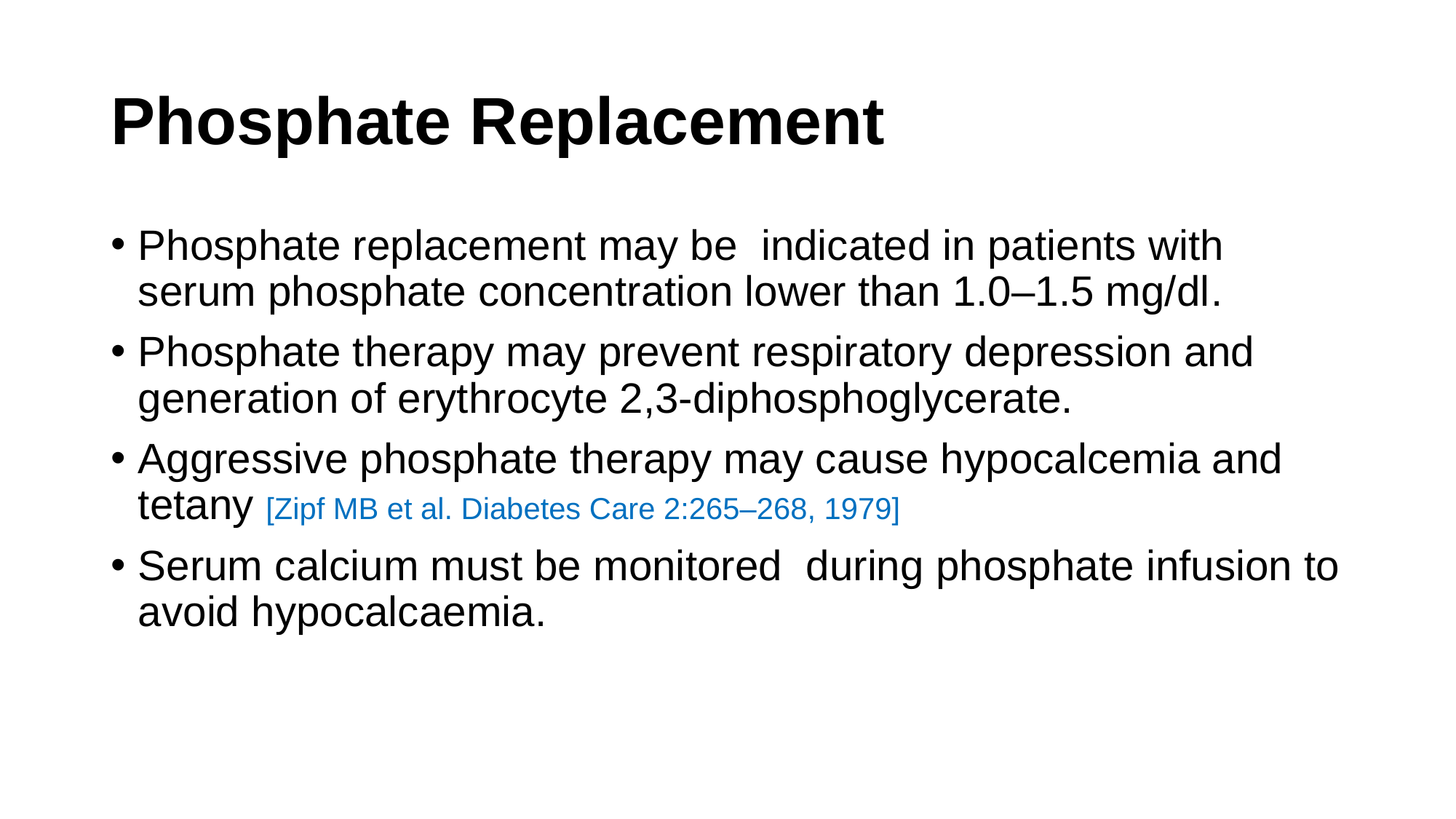

# Phosphate Replacement
Phosphate replacement may be  indicated in patients with serum phosphate concentration lower than 1.0–1.5 mg/dl.
Phosphate therapy may prevent respiratory depression and generation of erythrocyte 2,3-diphosphoglycerate.
Aggressive phosphate therapy may cause hypocalcemia and tetany [Zipf MB et al. Diabetes Care 2:265–268, 1979]
Serum calcium must be monitored  during phosphate infusion to avoid hypocalcaemia.